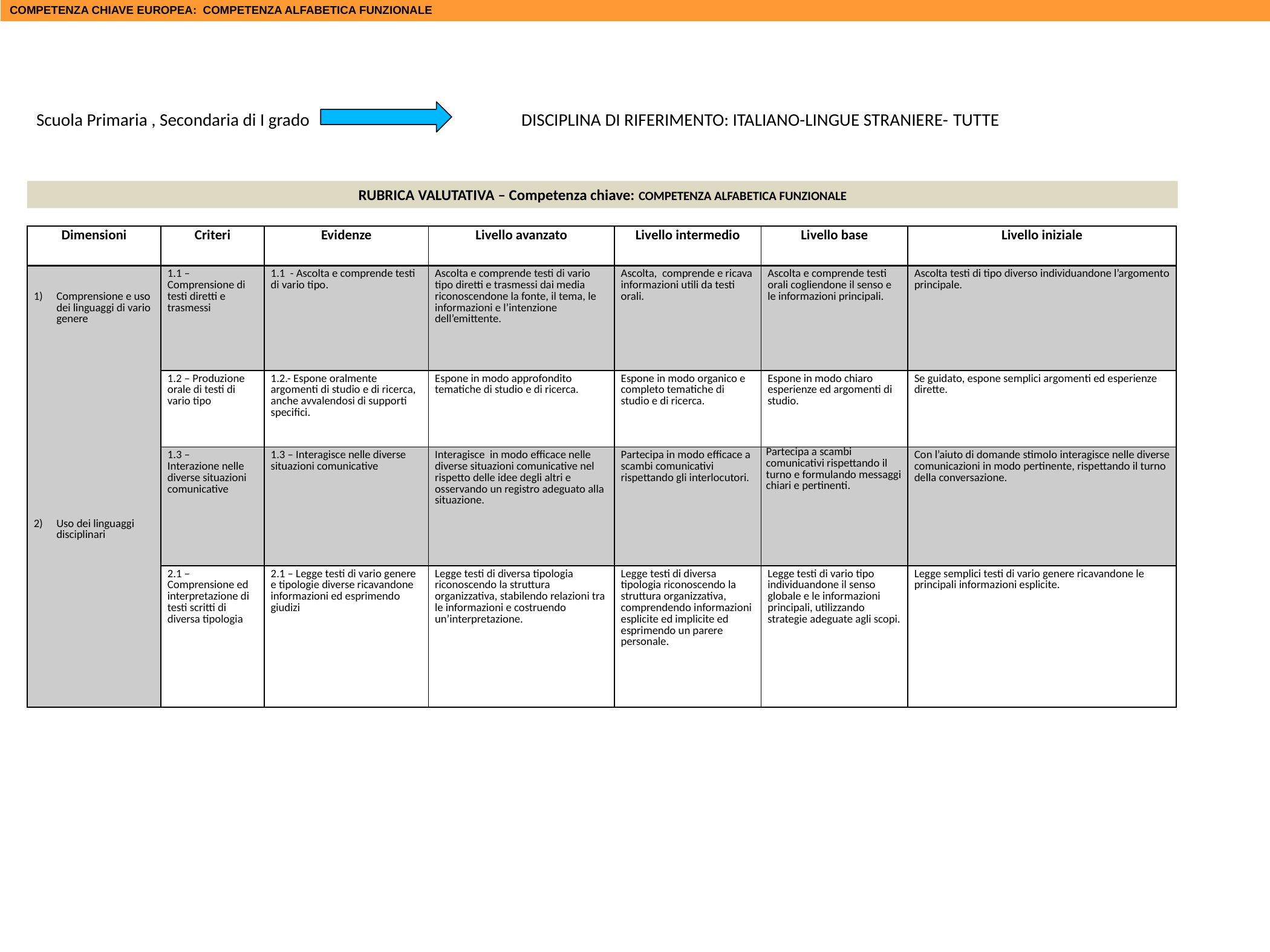

COMPETENZA CHIAVE EUROPEA:  COMPETENZA ALFABETICA FUNZIONALE

Scuola Primaria , Secondaria di I grado                                                      DISCIPLINA DI RIFERIMENTO: ITALIANO-LINGUE STRANIERE- TUTTE
RUBRICA VALUTATIVA – Competenza chiave: COMPETENZA ALFABETICA FUNZIONALE
| Dimensioni | Criteri | Evidenze | Livello avanzato | Livello intermedio | Livello base | Livello iniziale |
| --- | --- | --- | --- | --- | --- | --- |
| Comprensione e uso dei linguaggi di vario genere Uso dei linguaggi disciplinari | 1.1 – Comprensione di testi diretti e trasmessi | 1.1 - Ascolta e comprende testi di vario tipo. | Ascolta e comprende testi di vario tipo diretti e trasmessi dai media riconoscendone la fonte, il tema, le informazioni e l’intenzione dell’emittente. | Ascolta, comprende e ricava informazioni utili da testi orali. | Ascolta e comprende testi orali cogliendone il senso e le informazioni principali. | Ascolta testi di tipo diverso individuandone l’argomento principale. |
|  | 1.2 – Produzione orale di testi di vario tipo | 1.2.- Espone oralmente argomenti di studio e di ricerca, anche avvalendosi di supporti specifici. | Espone in modo approfondito tematiche di studio e di ricerca. | Espone in modo organico e completo tematiche di studio e di ricerca. | Espone in modo chiaro esperienze ed argomenti di studio. | Se guidato, espone semplici argomenti ed esperienze dirette. |
|  | 1.3 – Interazione nelle diverse situazioni comunicative | 1.3 – Interagisce nelle diverse situazioni comunicative | Interagisce in modo efficace nelle diverse situazioni comunicative nel rispetto delle idee degli altri e osservando un registro adeguato alla situazione. | Partecipa in modo efficace a scambi comunicativi rispettando gli interlocutori. | Partecipa a scambi comunicativi rispettando il turno e formulando messaggi chiari e pertinenti. | Con l’aiuto di domande stimolo interagisce nelle diverse comunicazioni in modo pertinente, rispettando il turno della conversazione. |
|  | 2.1 – Comprensione ed interpretazione di testi scritti di diversa tipologia | 2.1 – Legge testi di vario genere e tipologie diverse ricavandone informazioni ed esprimendo giudizi | Legge testi di diversa tipologia riconoscendo la struttura organizzativa, stabilendo relazioni tra le informazioni e costruendo un’interpretazione. | Legge testi di diversa tipologia riconoscendo la struttura organizzativa, comprendendo informazioni esplicite ed implicite ed esprimendo un parere personale. | Legge testi di vario tipo individuandone il senso globale e le informazioni principali, utilizzando strategie adeguate agli scopi. | Legge semplici testi di vario genere ricavandone le principali informazioni esplicite. |